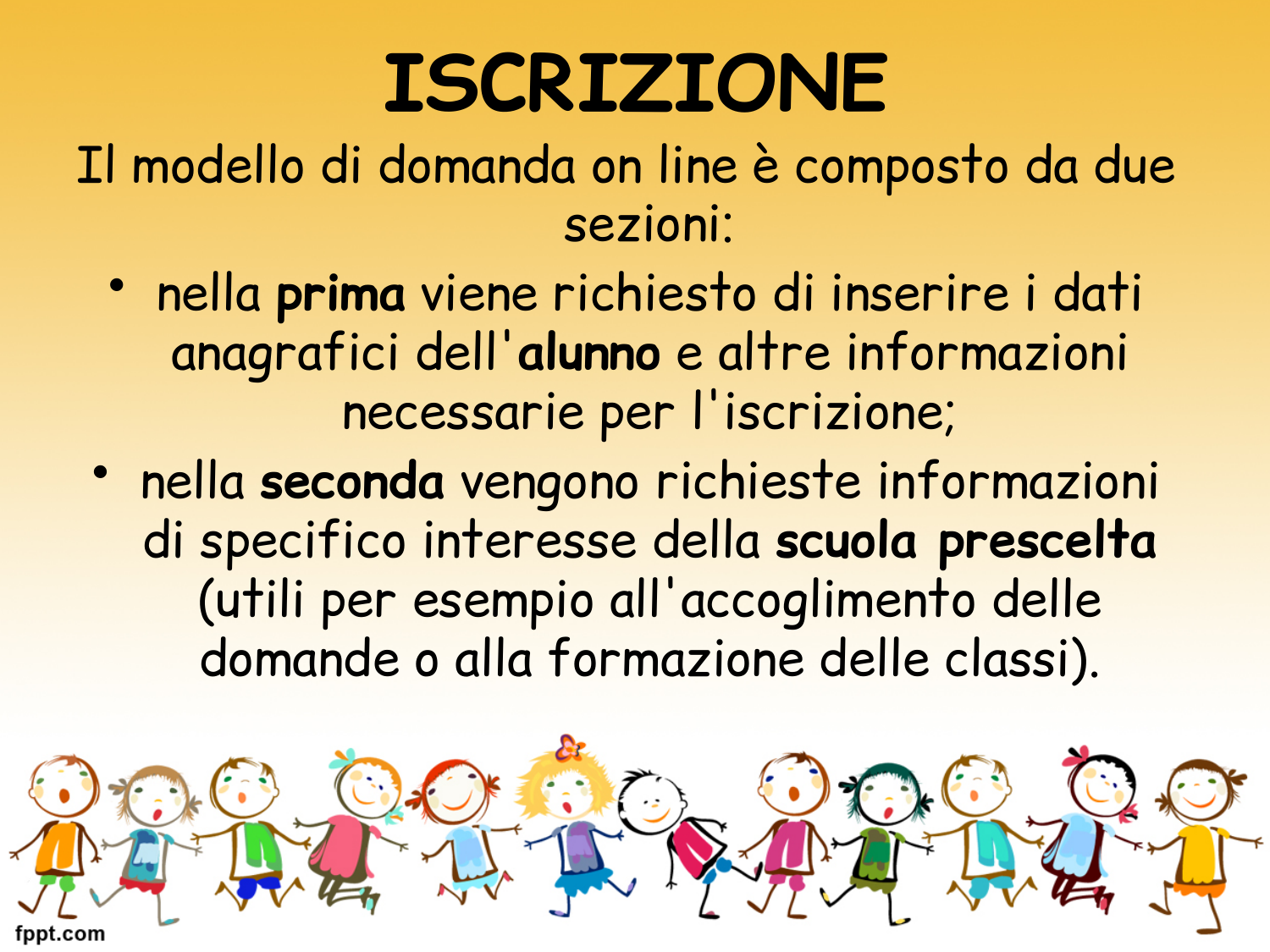

# ISCRIZIONE
Il modello di domanda on line è composto da due sezioni:
nella prima viene richiesto di inserire i dati anagrafici dell'alunno e altre informazioni necessarie per l'iscrizione;
nella seconda vengono richieste informazioni di specifico interesse della scuola prescelta (utili per esempio all'accoglimento delle domande o alla formazione delle classi).